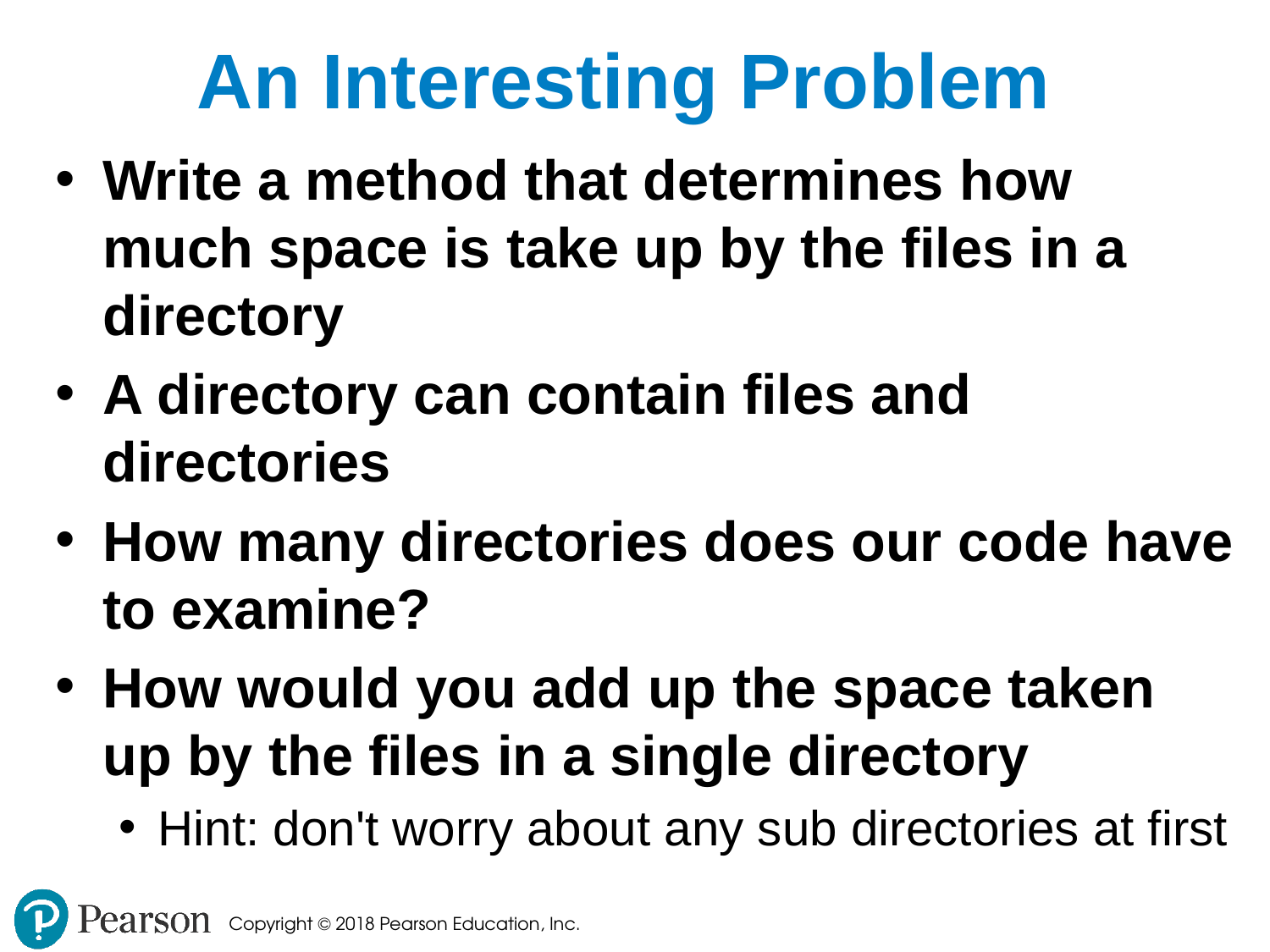

# An Interesting Problem
Write a method that determines how much space is take up by the files in a directory
A directory can contain files and directories
How many directories does our code have to examine?
How would you add up the space taken up by the files in a single directory
Hint: don't worry about any sub directories at first